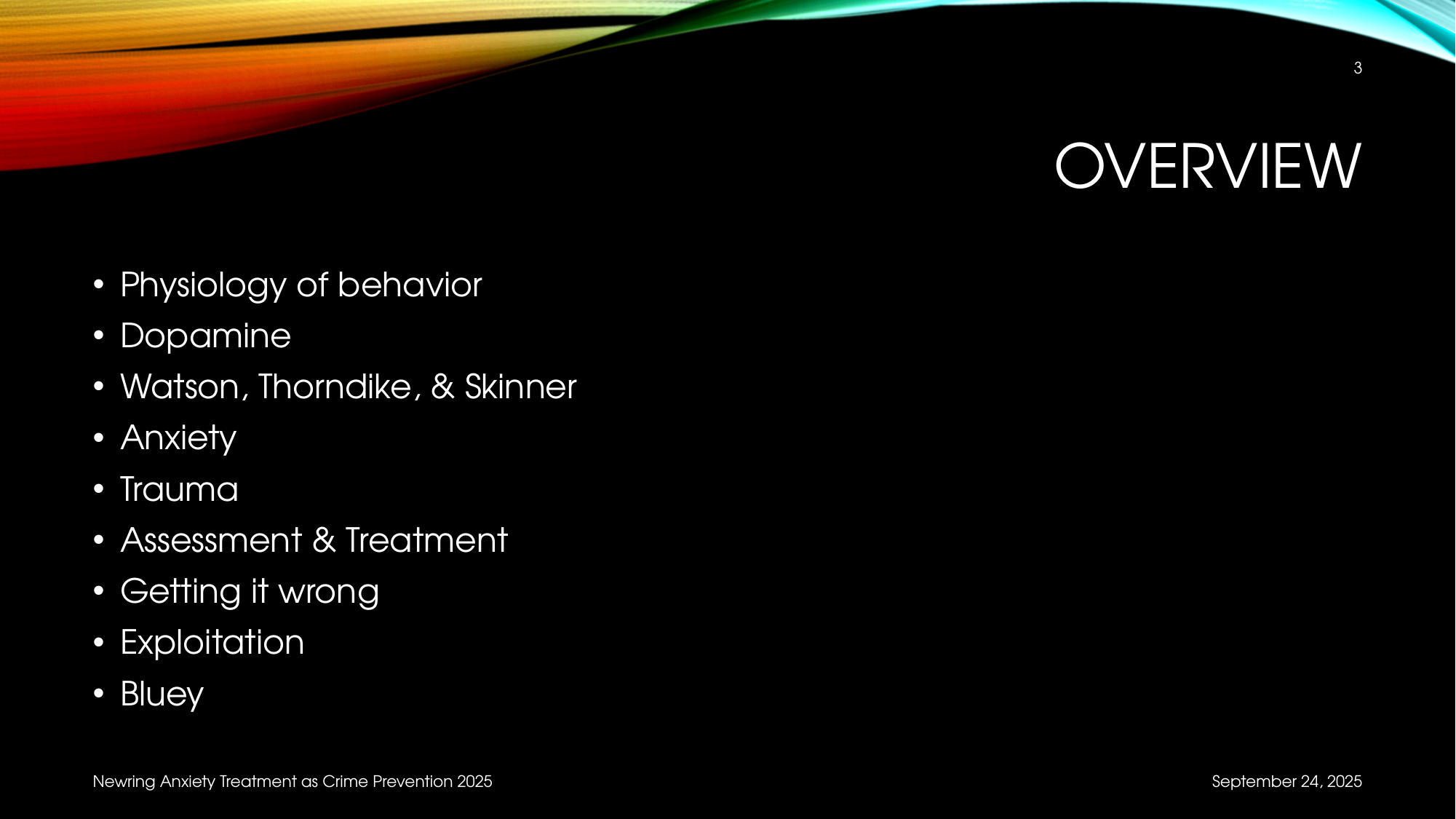

3
# Overview
Physiology of behavior
Dopamine
Watson, Thorndike, & Skinner
Anxiety
Trauma
Assessment & Treatment
Getting it wrong
Exploitation
Bluey
Newring Anxiety Treatment as Crime Prevention 2025
September 24, 2025